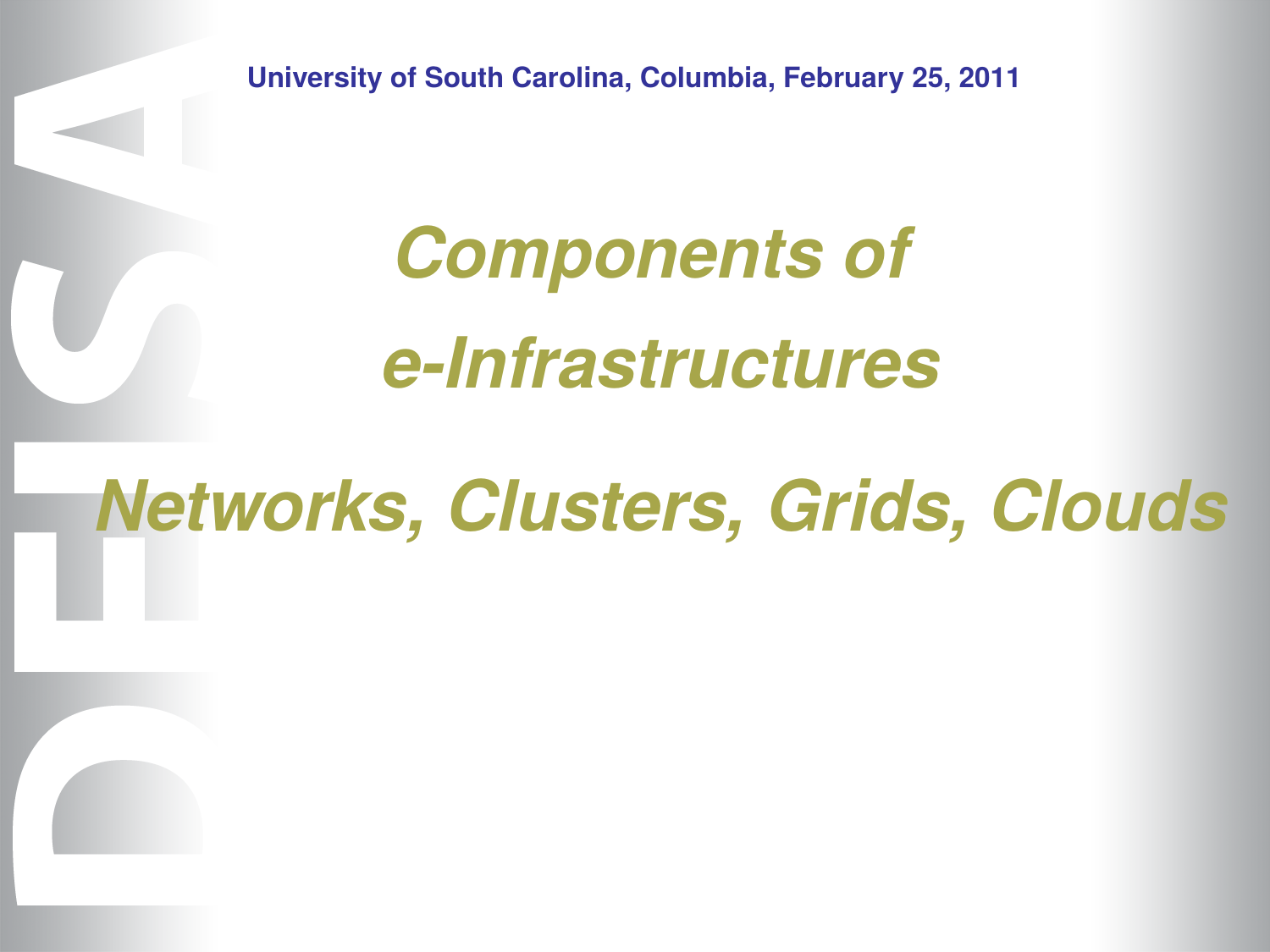

University of South Carolina, Columbia, February 25, 2011
# Components of e-Infrastructures Networks, Clusters, Grids, Clouds